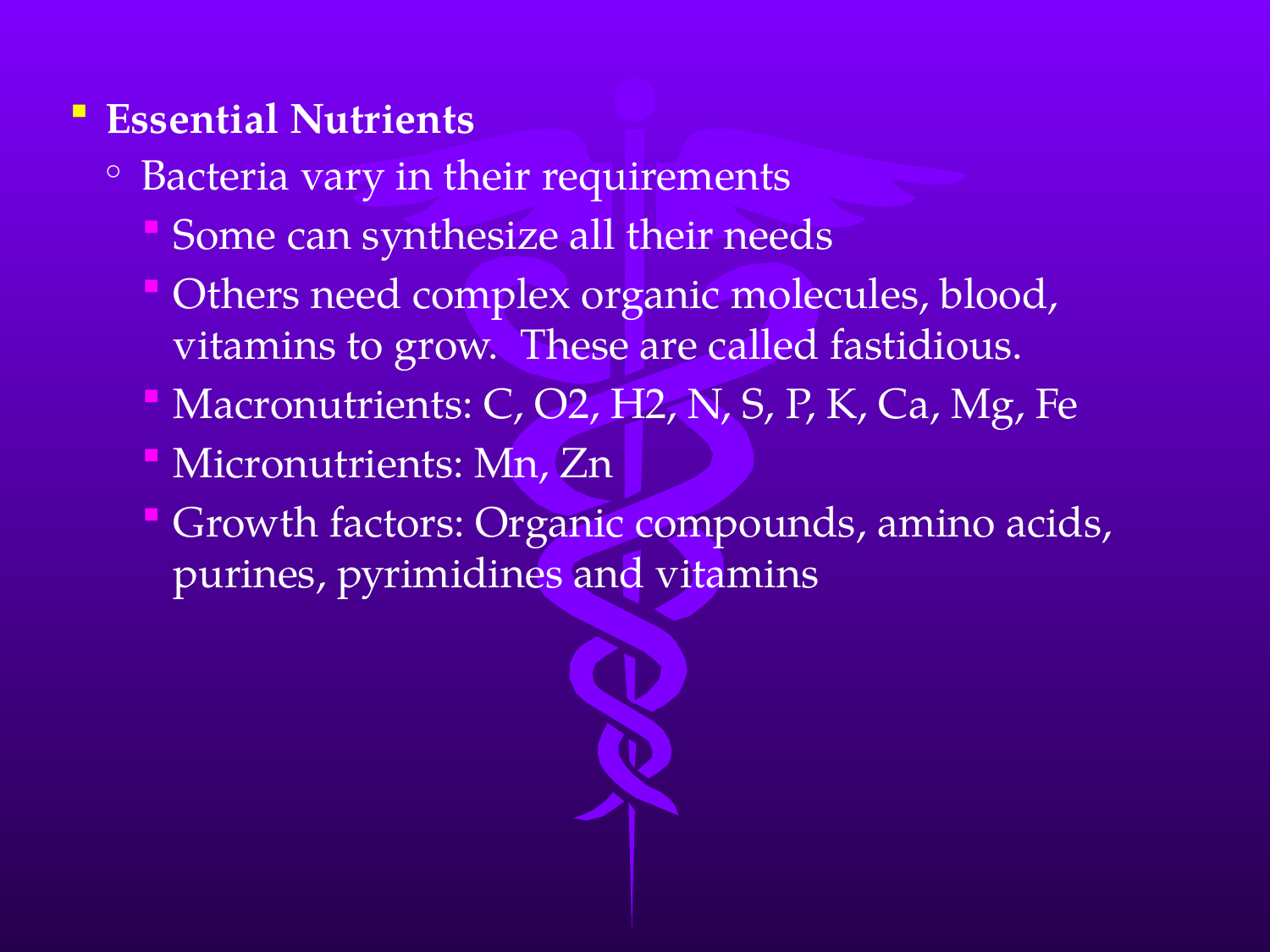

Essential Nutrients
Bacteria vary in their requirements
Some can synthesize all their needs
Others need complex organic molecules, blood, vitamins to grow.  These are called fastidious.
Macronutrients: C, O2, H2, N, S, P, K, Ca, Mg, Fe
Micronutrients: Mn, Zn
Growth factors: Organic compounds, amino acids, purines, pyrimidines and vitamins